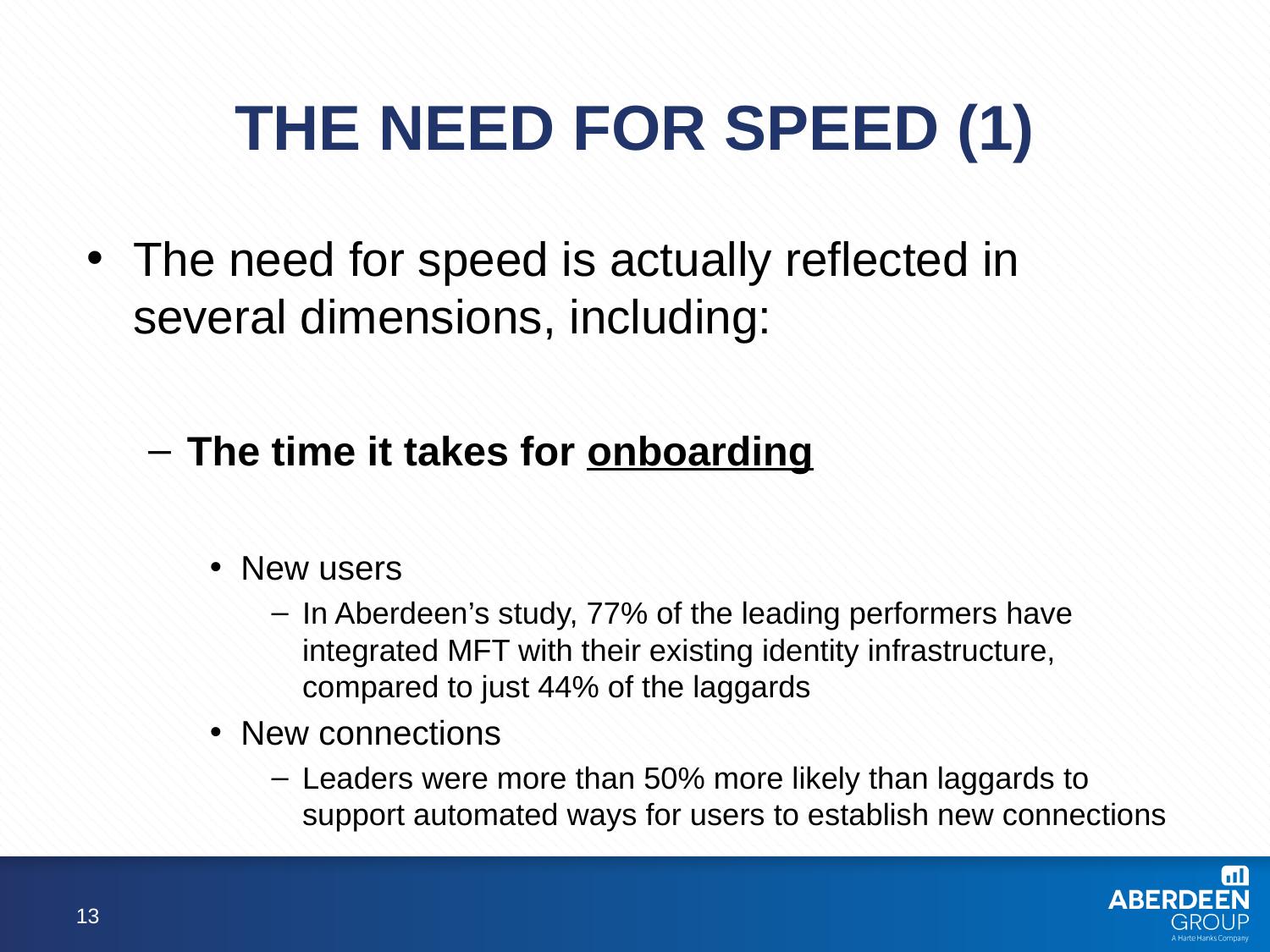

# The Need for Speed (1)
The need for speed is actually reflected in several dimensions, including:

The time it takes for onboarding

New users
In Aberdeen’s study, 77% of the leading performers have integrated MFT with their existing identity infrastructure, compared to just 44% of the laggards
New connections
Leaders were more than 50% more likely than laggards to support automated ways for users to establish new connections